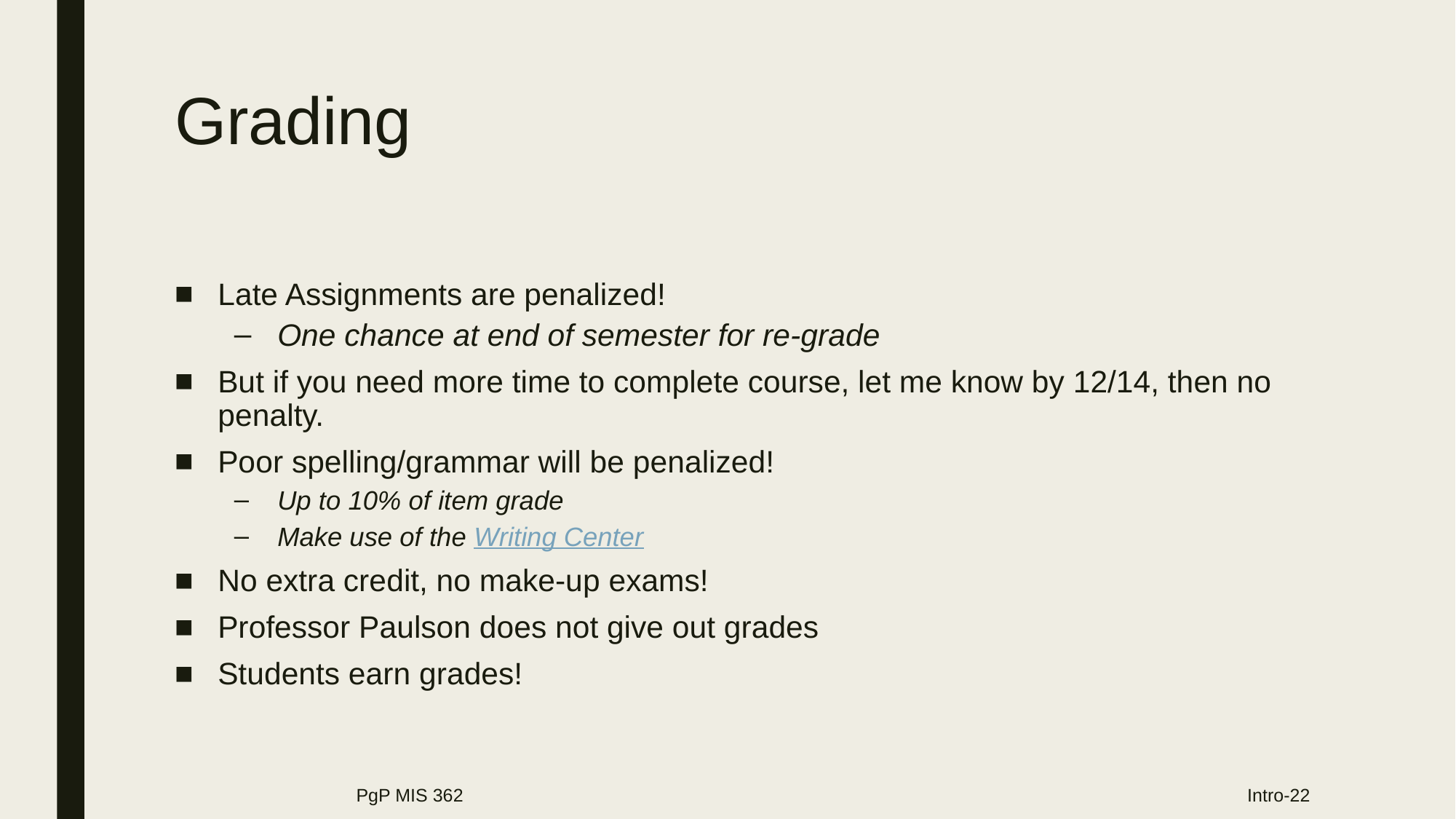

# Grading
Late Assignments are penalized!
One chance at end of semester for re-grade
But if you need more time to complete course, let me know by 12/14, then no penalty.
Poor spelling/grammar will be penalized!
Up to 10% of item grade
Make use of the Writing Center
No extra credit, no make-up exams!
Professor Paulson does not give out grades
Students earn grades!

PgP MIS 362
Intro-22